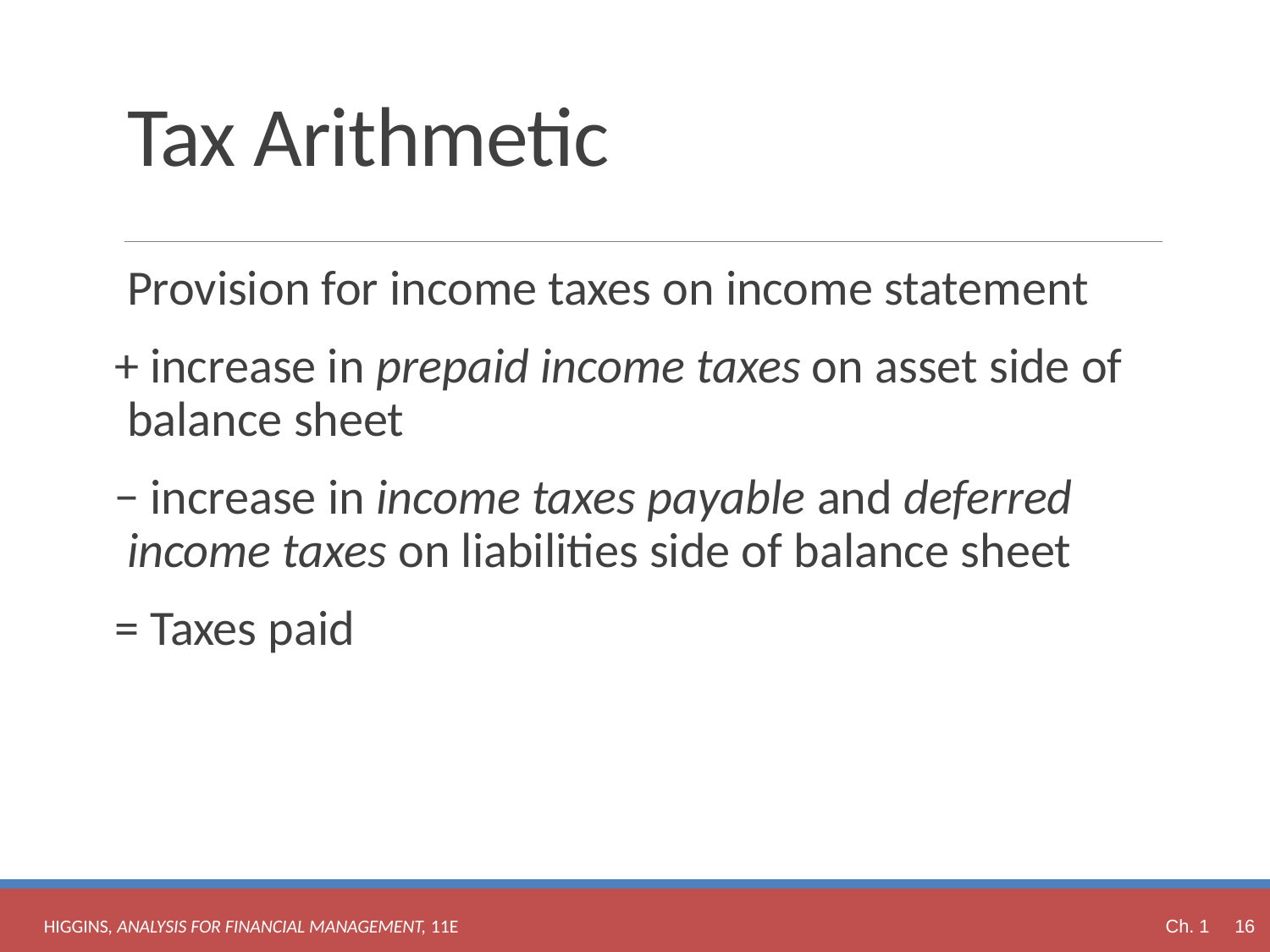

# Tax Arithmetic
	Provision for income taxes on income statement
+ increase in prepaid income taxes on asset side of balance sheet
− increase in income taxes payable and deferred income taxes on liabilities side of balance sheet
= Taxes paid
Ch. 1     16